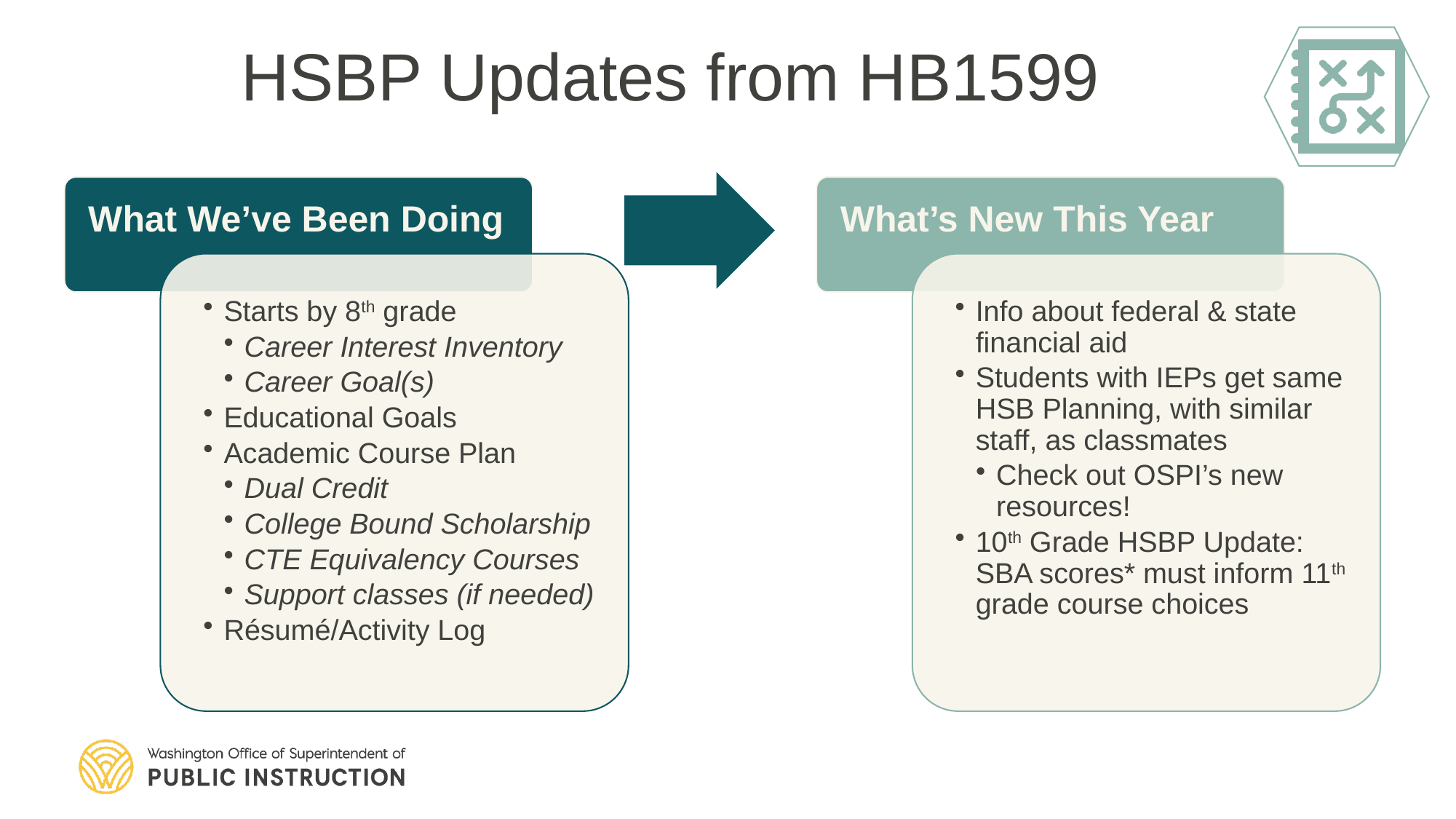

# HSBP Updates from HB1599
What We’ve Been Doing
Starts by 8th grade
Career Interest Inventory
Career Goal(s)
Educational Goals
Academic Course Plan
Dual Credit
College Bound Scholarship
CTE Equivalency Courses
Support classes (if needed)
Résumé/Activity Log

What’s New This Year
Info about federal & state financial aid
Students with IEPs get same HSB Planning, with similar staff, as classmates
Check out OSPI’s new resources!
10th Grade HSBP Update: SBA scores* must inform 11th grade course choices